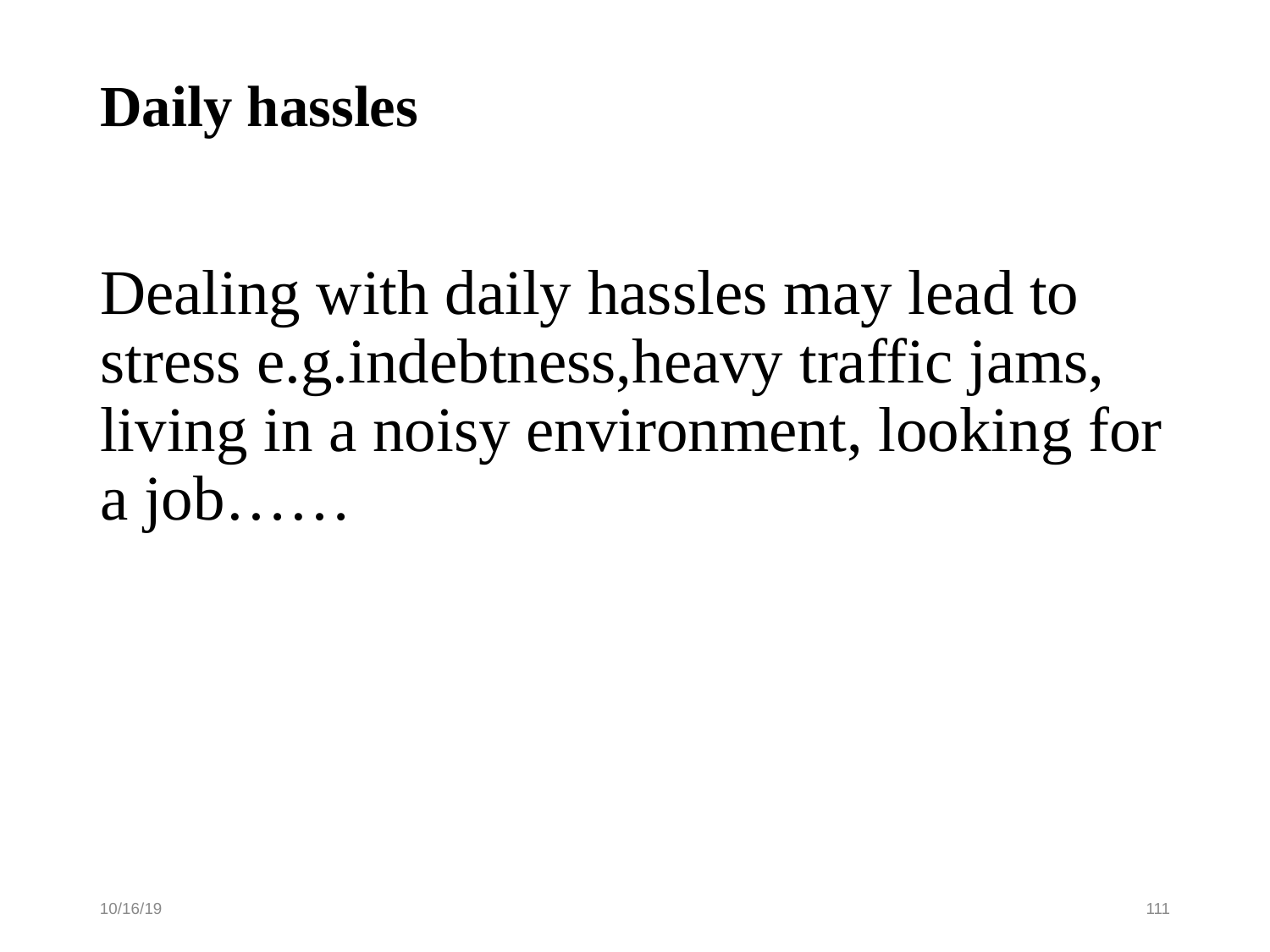

Daily hassles
Dealing with daily hassles may lead to stress e.g.indebtness,heavy traffic jams, living in a noisy environment, looking for a job……
10/16/19
111